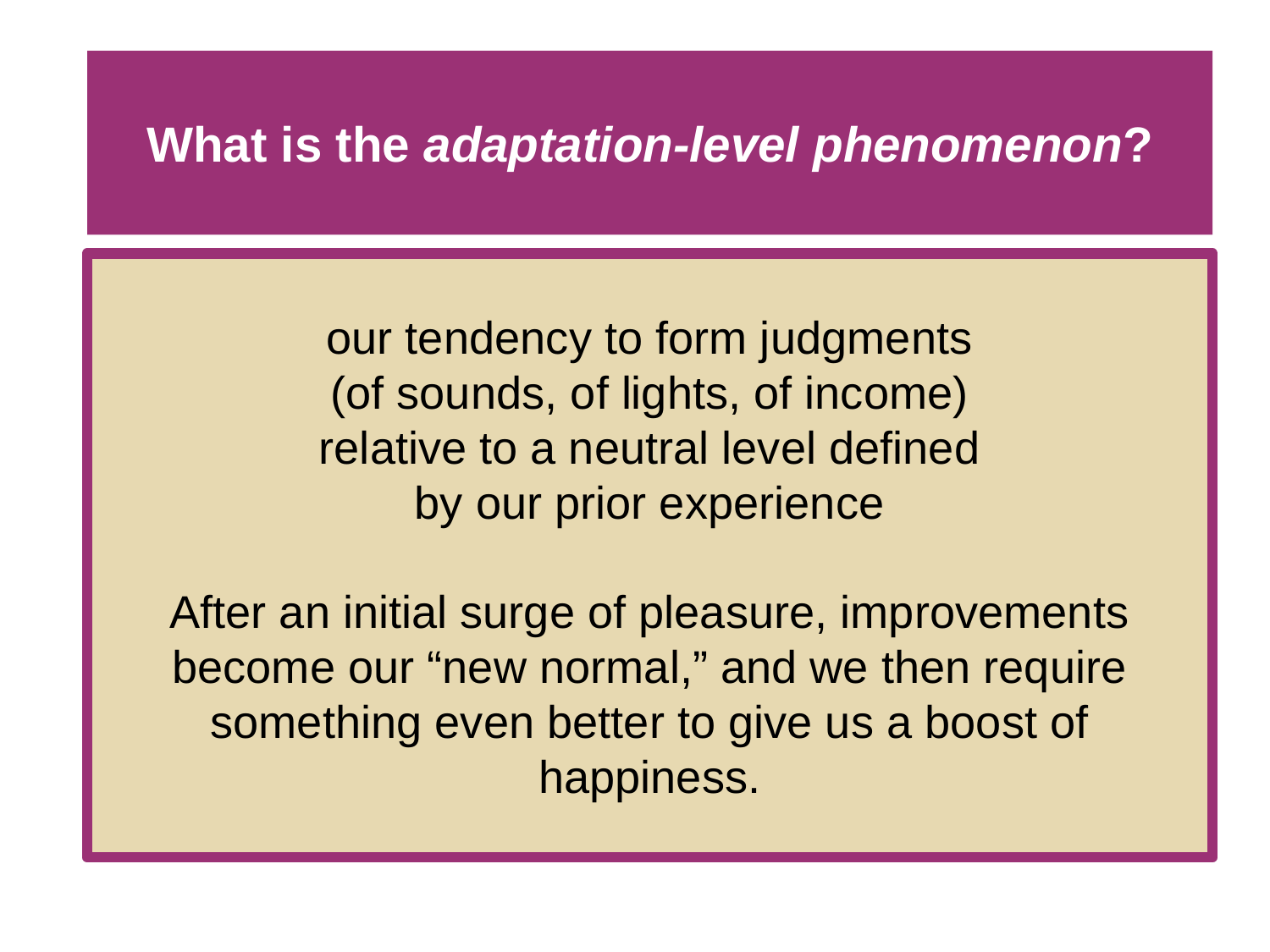

# What is the adaptation-level phenomenon?
our tendency to form judgments
(of sounds, of lights, of income)
relative to a neutral level defined
by our prior experience

After an initial surge of pleasure, improvements become our “new normal,” and we then require
something even better to give us a boost of happiness.